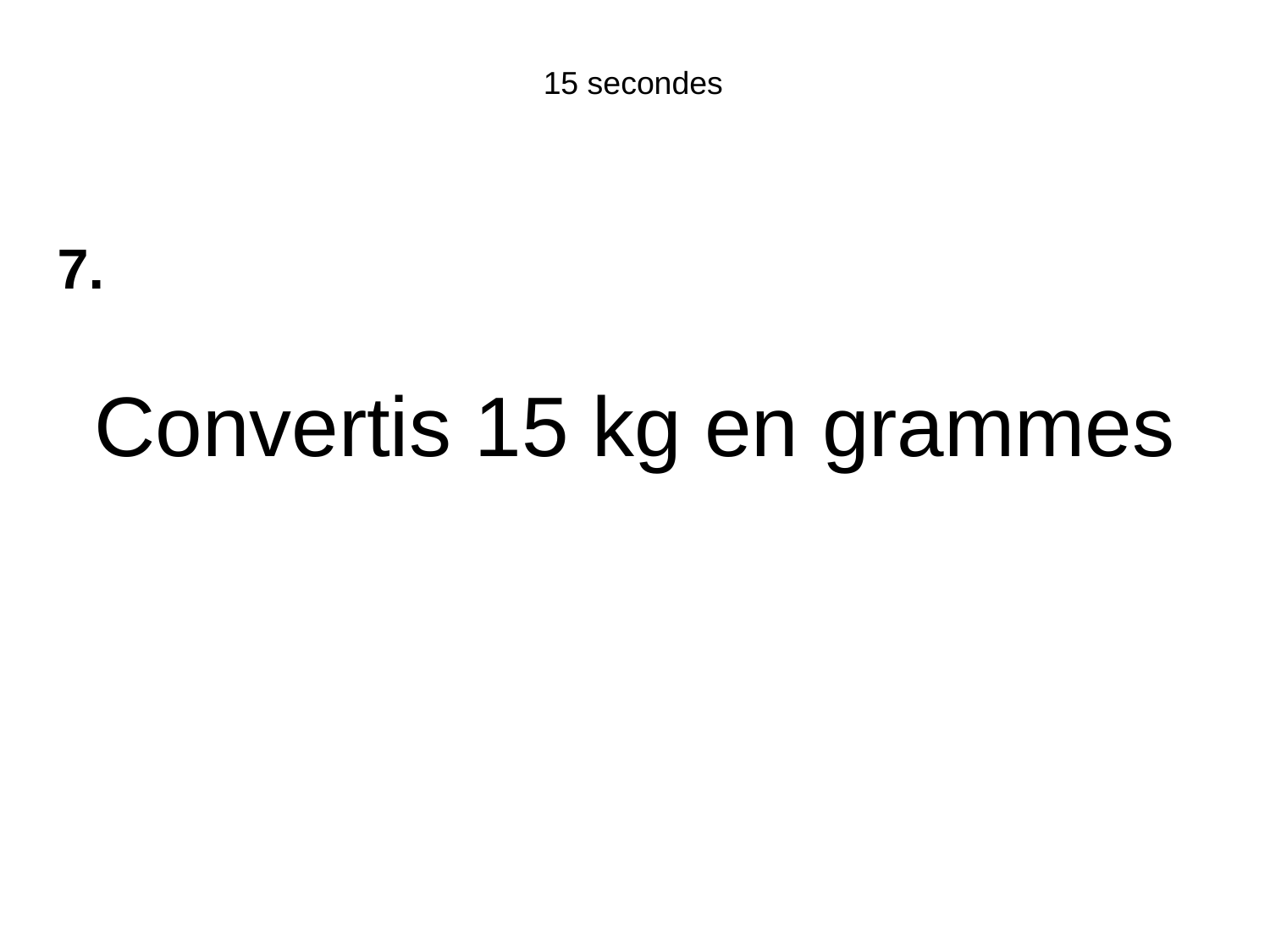

15 secondes
7.
Convertis 15 kg en grammes